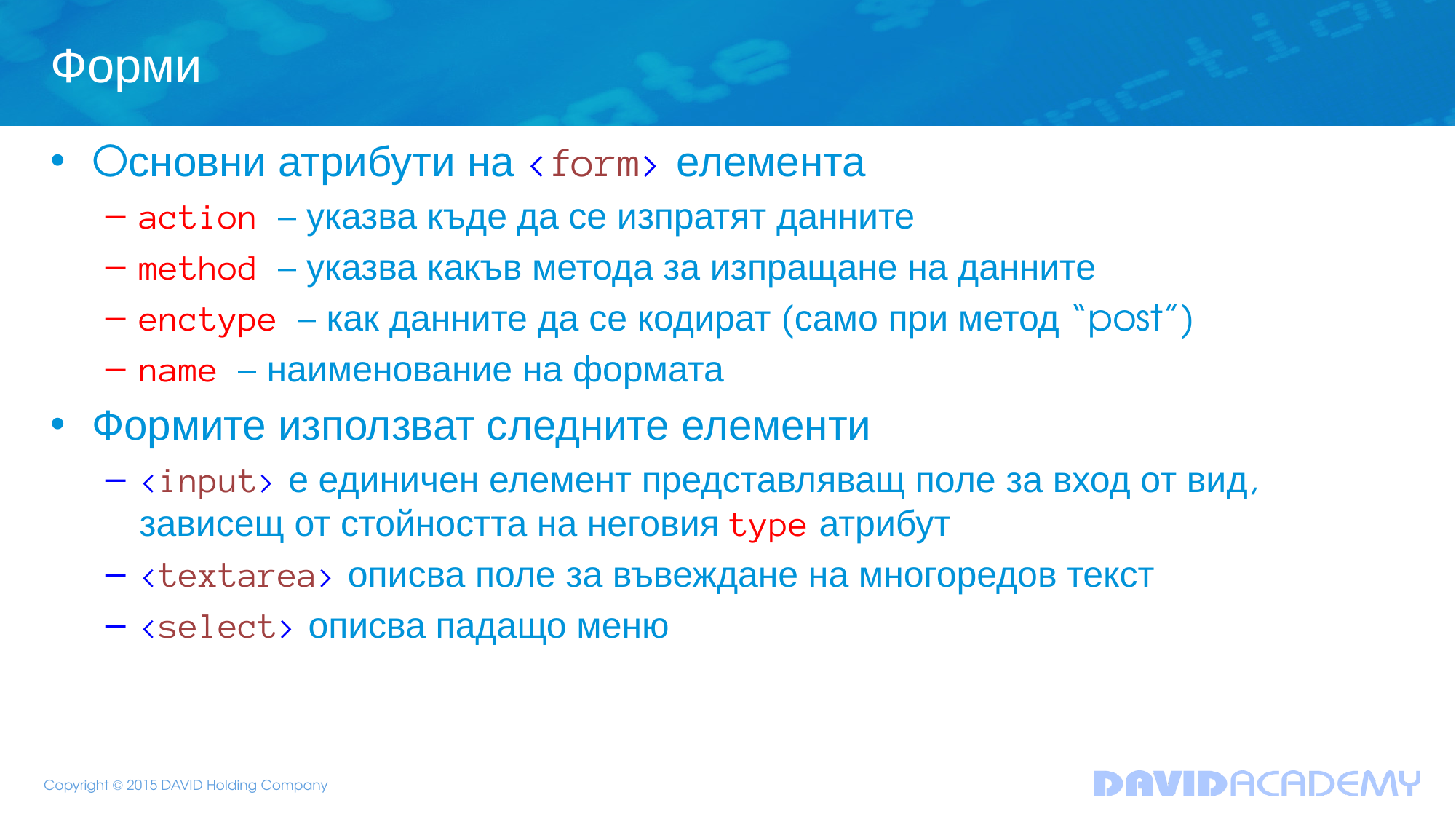

# Форми
Oсновни атрибути на <form> елемента
action – указва къде да се изпратят данните
method – указва какъв метода за изпращане на данните
enctype – как данните да се кодират (само при метод “post”)
name – наименование на формата
Формите използват следните елементи
<input> е единичен елемент представляващ поле за вход от вид, зависещ от стойността на неговия type атрибут
<textarea> описва поле за въвеждане на многоредов текст
<select> описва падащо меню